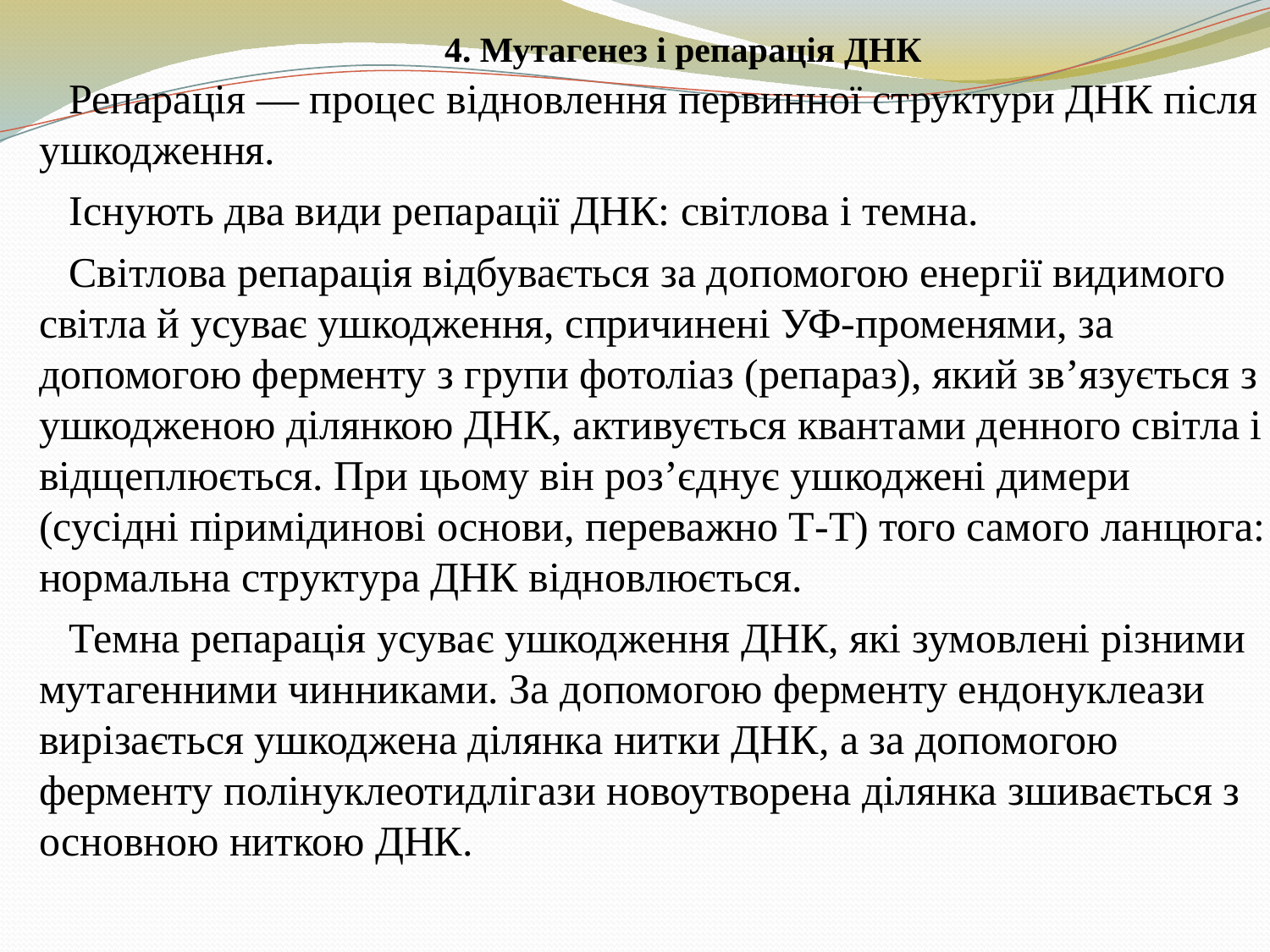

4. Мутагенез і репарація ДНК
Репарація — процес відновлення первинної структури ДНК після ушкодження.
Існують два види репарації ДНК: світлова і темна.
Світлова репарація відбувається за допомогою енергії видимого світла й усуває ушкодження, спричинені УФ-променями, за допомогою ферменту з групи фотоліаз (репараз), який зв’язується з ушкодженою ділянкою ДНК, активується квантами денного світла і відщеплюється. При цьому він роз’єднує ушкоджені димери (сусідні піримідинові основи, переважно Т-Т) того самого ланцюга: нормальна структура ДНК відновлюється.
Темна репарація усуває ушкодження ДНК, які зумовлені різними мутагенними чинниками. За допомогою ферменту ендонуклеази вирізається ушкоджена ділянка нитки ДНК, а за допомогою ферменту полінуклеотидлігази новоутворена ділянка зшивається з основною ниткою ДНК.